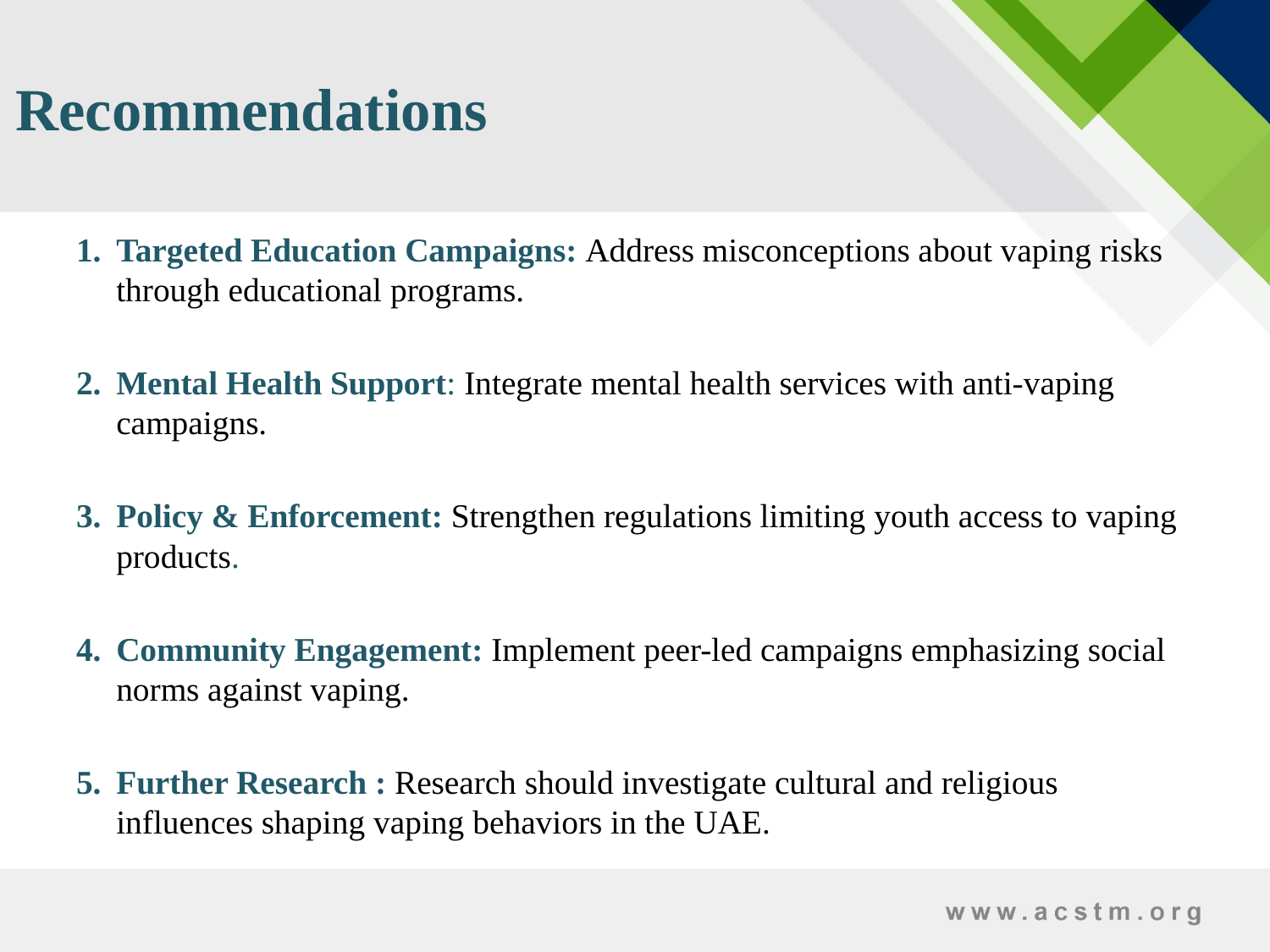

# Recommendations
Targeted Education Campaigns: Address misconceptions about vaping risks through educational programs.

Mental Health Support: Integrate mental health services with anti-vaping campaigns.

Policy & Enforcement: Strengthen regulations limiting youth access to vaping products.

Community Engagement: Implement peer-led campaigns emphasizing social norms against vaping.

Further Research : Research should investigate cultural and religious influences shaping vaping behaviors in the UAE.